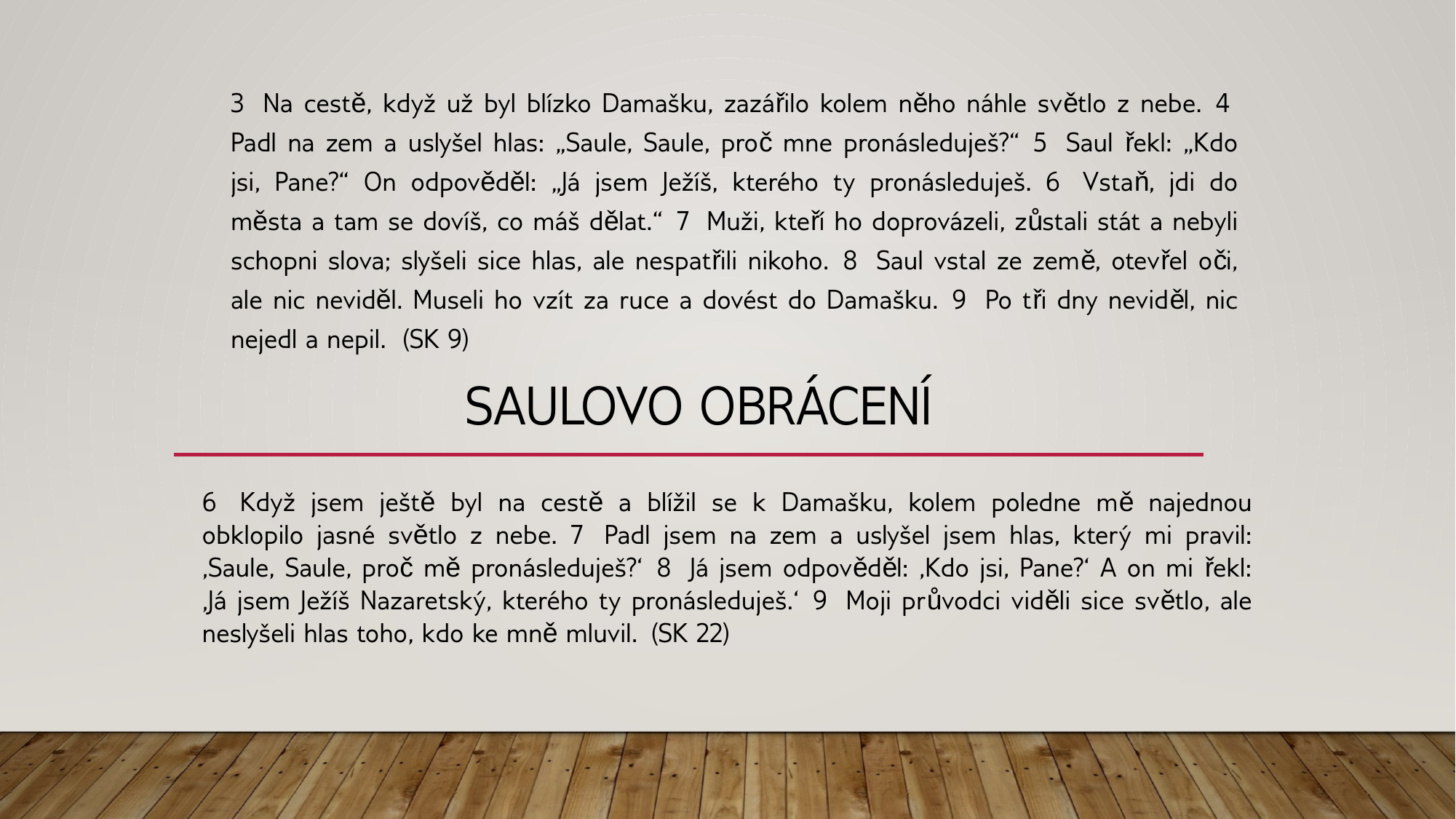

3  Na cestě, když už byl blízko Damašku, zazářilo kolem něho náhle světlo z nebe. 4  Padl na zem a uslyšel hlas: „Saule, Saule, proč mne pronásleduješ?“ 5  Saul řekl: „Kdo jsi, Pane?“ On odpověděl: „Já jsem Ježíš, kterého ty pronásleduješ. 6  Vstaň, jdi do města a tam se dovíš, co máš dělat.“ 7  Muži, kteří ho doprovázeli, zůstali stát a nebyli schopni slova; slyšeli sice hlas, ale nespatřili nikoho. 8  Saul vstal ze země, otevřel oči, ale nic neviděl. Museli ho vzít za ruce a dovést do Damašku. 9  Po tři dny neviděl, nic nejedl a nepil.  (SK 9)
# Saulovo obrácení
6  Když jsem ještě byl na cestě a blížil se k Damašku, kolem poledne mě najednou obklopilo jasné světlo z nebe. 7  Padl jsem na zem a uslyšel jsem hlas, který mi pravil: ‚Saule, Saule, proč mě pronásleduješ?‘ 8  Já jsem odpověděl: ‚Kdo jsi, Pane?‘ A on mi řekl: ‚Já jsem Ježíš Nazaretský, kterého ty pronásleduješ.‘ 9  Moji průvodci viděli sice světlo, ale neslyšeli hlas toho, kdo ke mně mluvil. (SK 22)